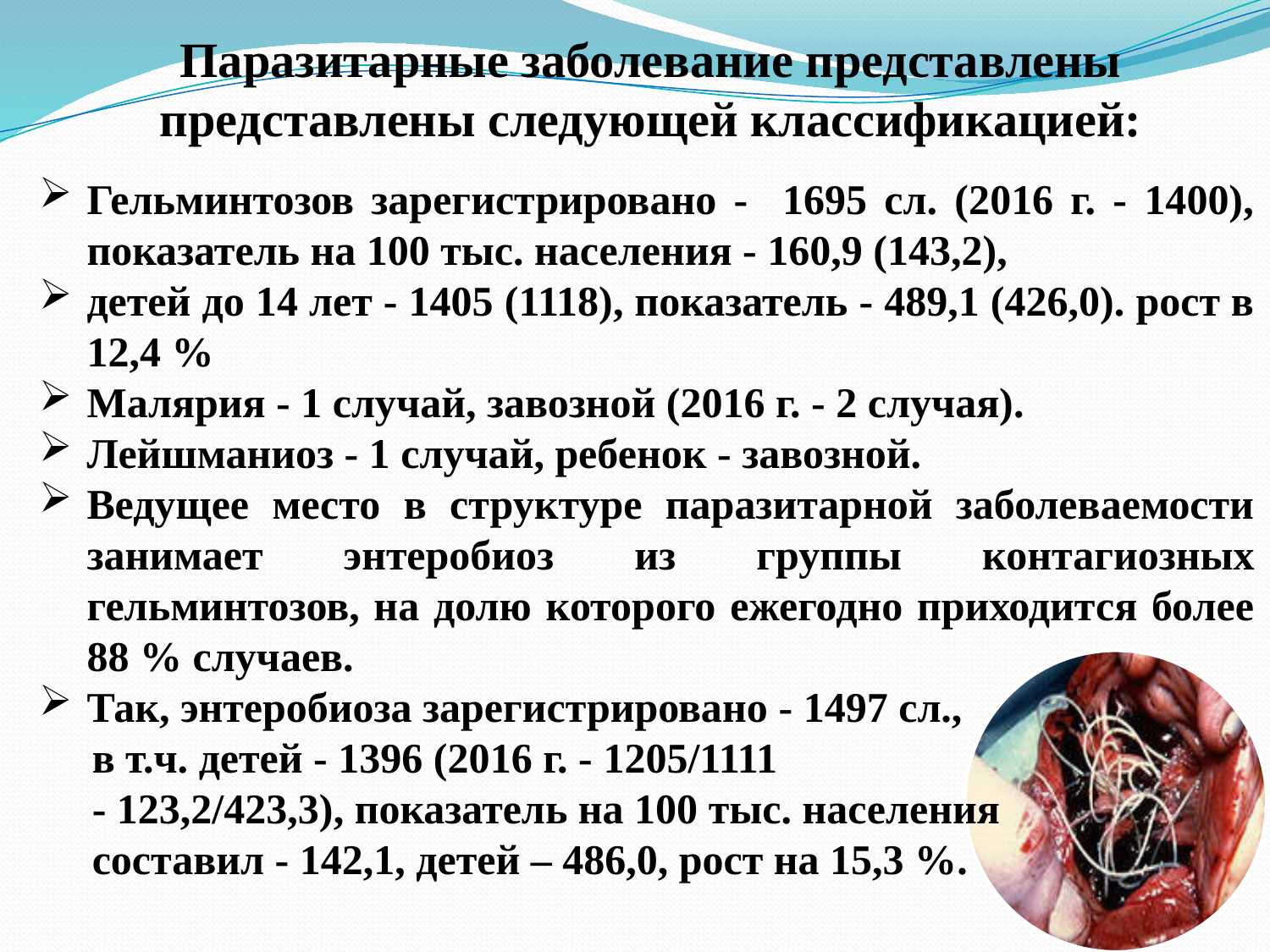

# Паразитарные заболевание представлены представлены следующей классификацией:
Гельминтозов зарегистрировано -  1695 сл. (2016 г. - 1400), показатель на 100 тыс. населения - 160,9 (143,2),
детей до 14 лет - 1405 (1118), показатель - 489,1 (426,0). рост в 12,4 %
Малярия - 1 случай, завозной (2016 г. - 2 случая).
Лейшманиоз - 1 случай, ребенок - завозной.
Ведущее место в структуре паразитарной заболеваемости занимает энтеробиоз из группы контагиозных гельминтозов, на долю которого ежегодно приходится более 88 % случаев.
Так, энтеробиоза зарегистрировано - 1497 сл.,
     в т.ч. детей - 1396 (2016 г. - 1205/1111
     - 123,2/423,3), показатель на 100 тыс. населения
     составил - 142,1, детей – 486,0, рост на 15,3 %.